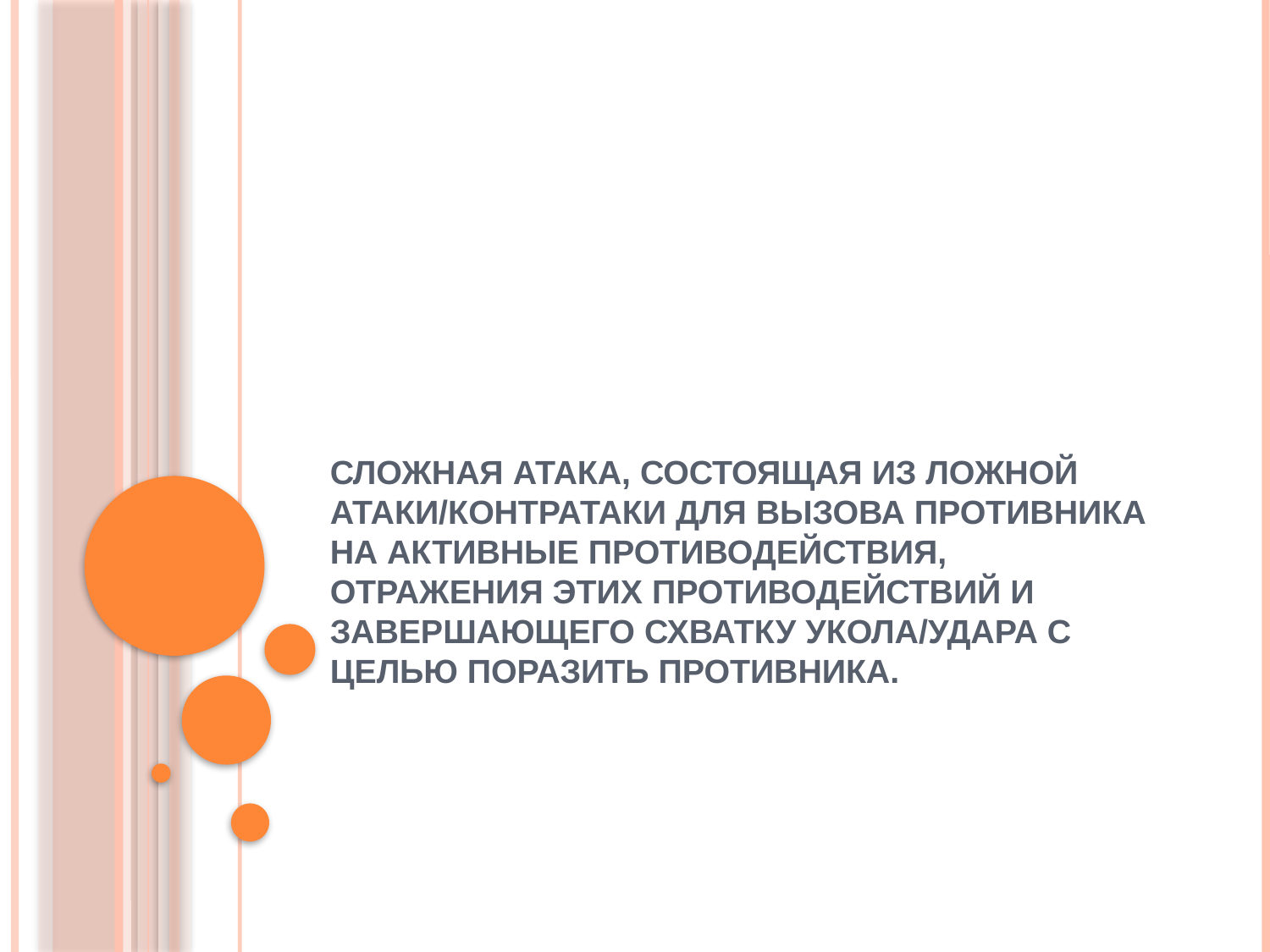

# Сложная атака, состоящая из ложной атаки/контратаки для вызова противника на активные противодействия, отражения этих противодействий и завершающего схватку укола/удара с целью поразить противника.